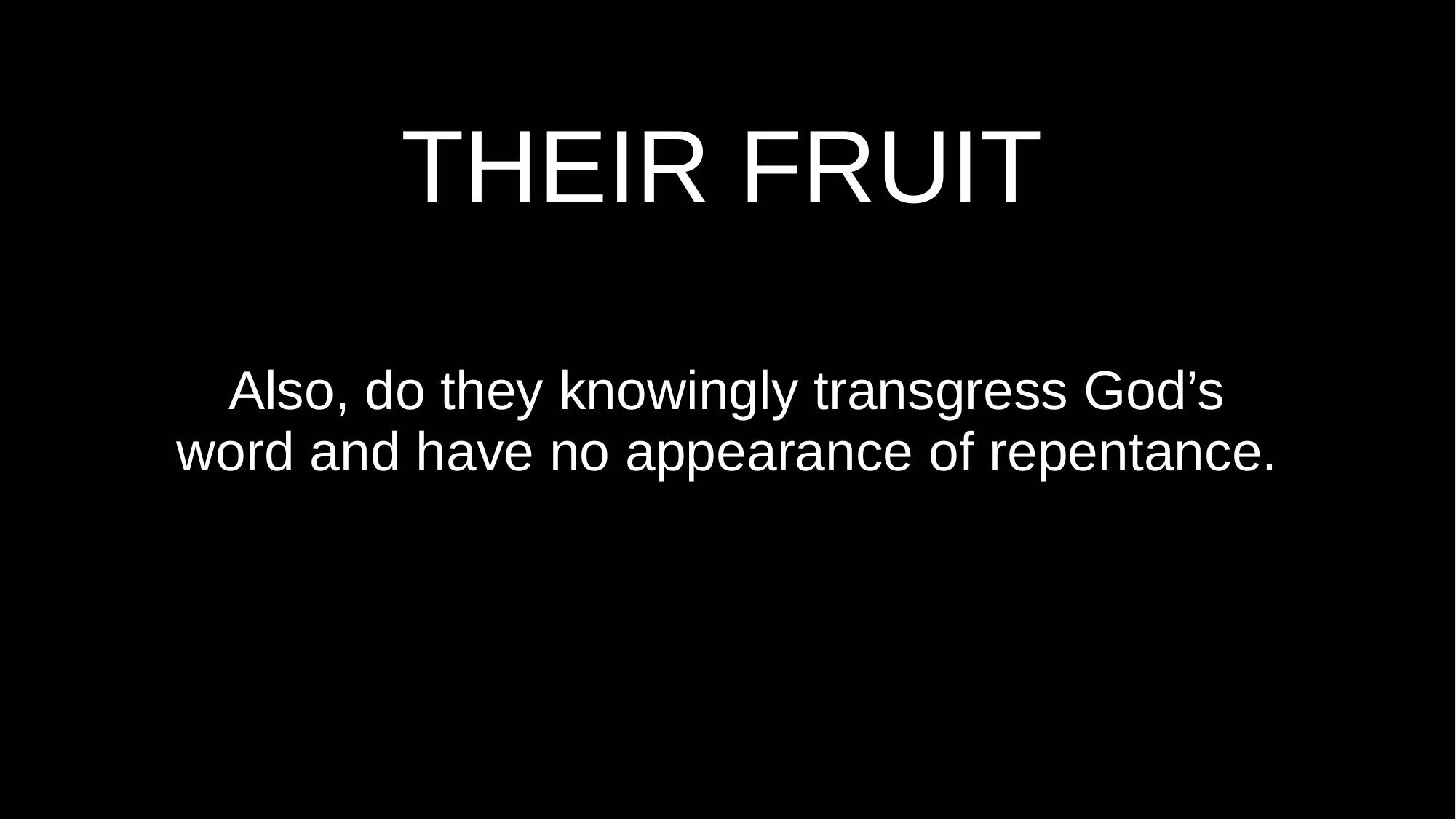

# THEIR FRUIT
Also, do they knowingly transgress God’s word and have no appearance of repentance.